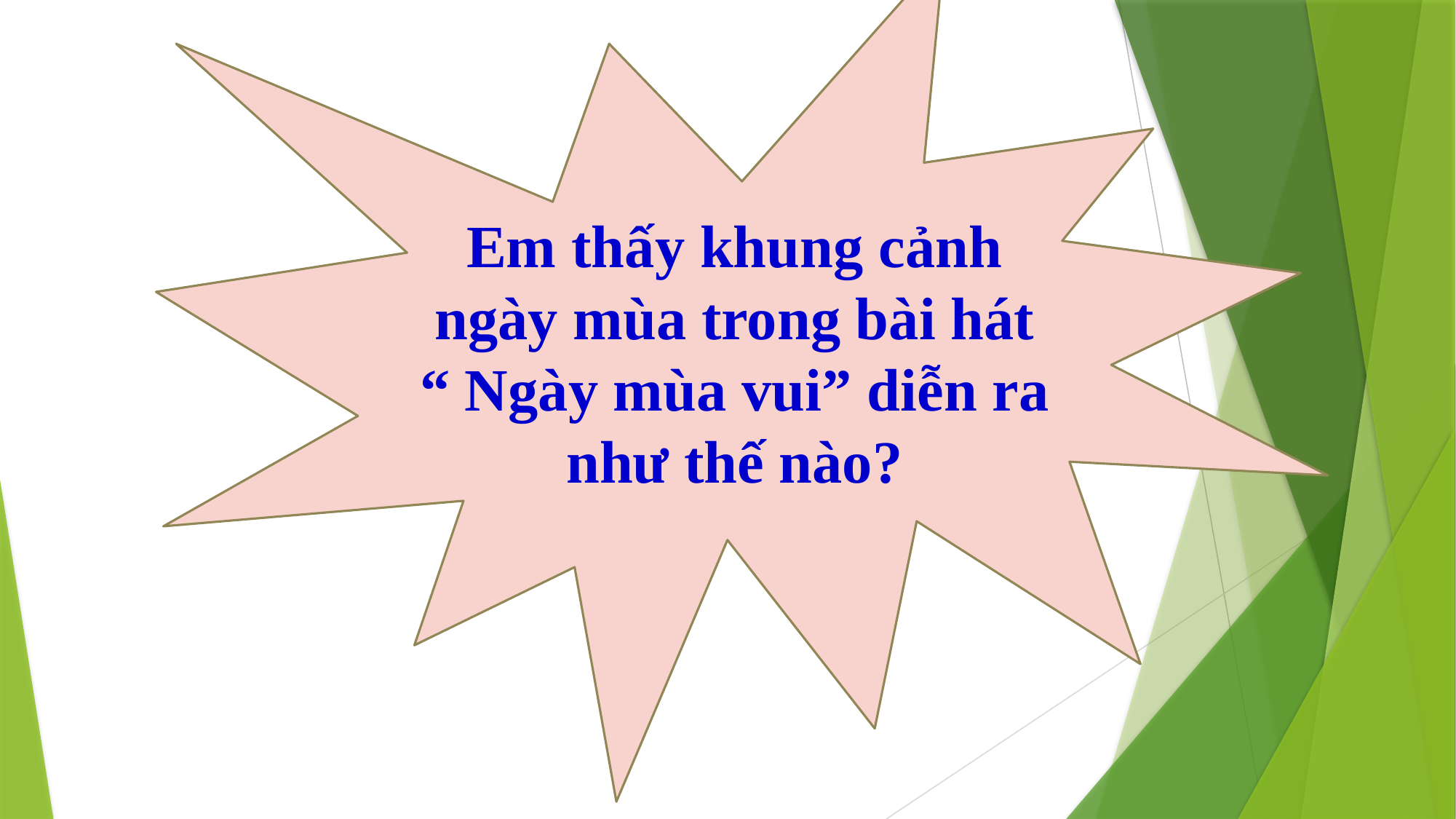

Em thấy khung cảnh ngày mùa trong bài hát “ Ngày mùa vui” diễn ra như thế nào?